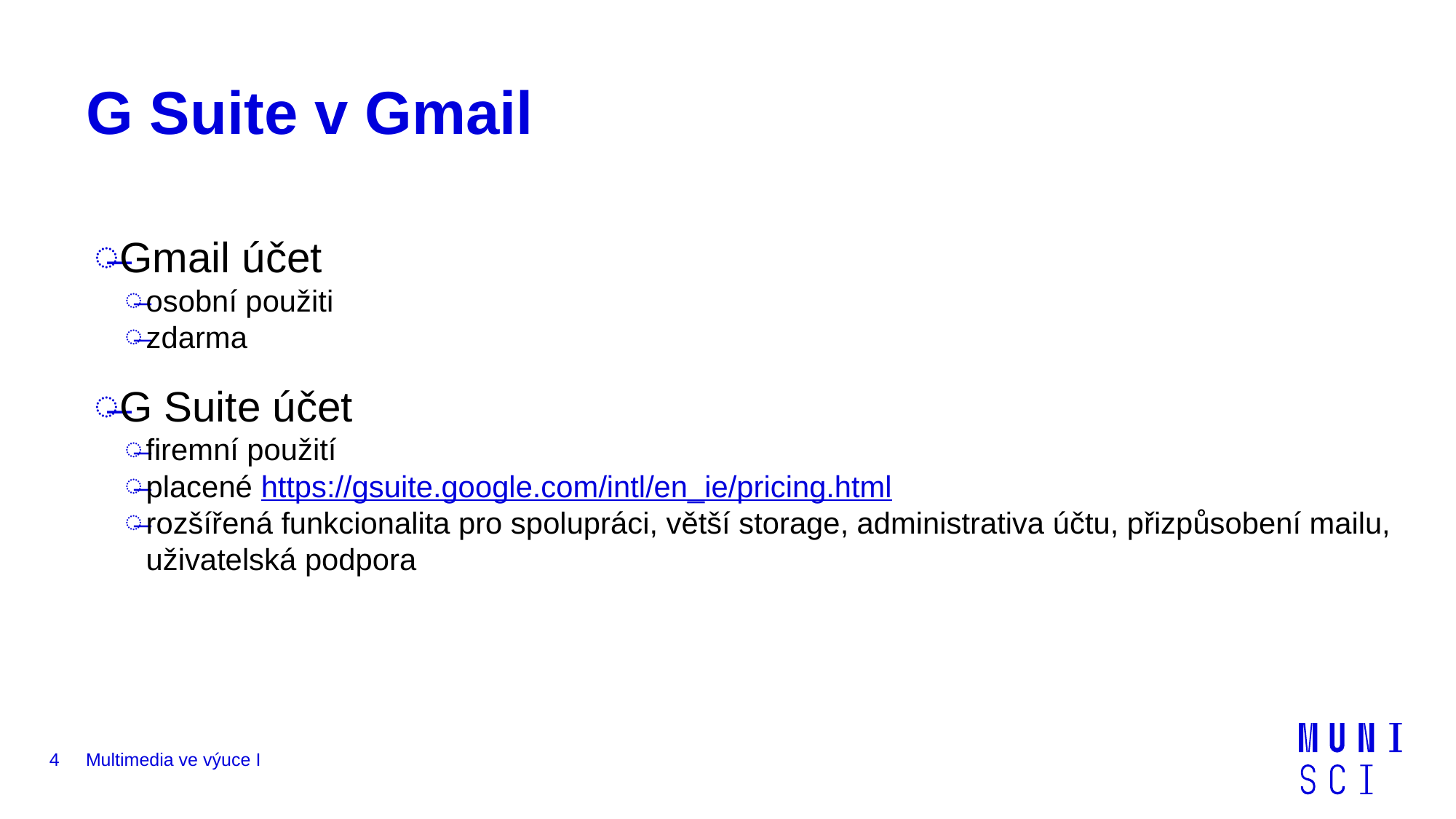

# G Suite v Gmail
Gmail účet
osobní použiti
zdarma
G Suite účet
firemní použití
placené https://gsuite.google.com/intl/en_ie/pricing.html
rozšířená funkcionalita pro spolupráci, větší storage, administrativa účtu, přizpůsobení mailu, uživatelská podpora
4
Multimedia ve výuce I